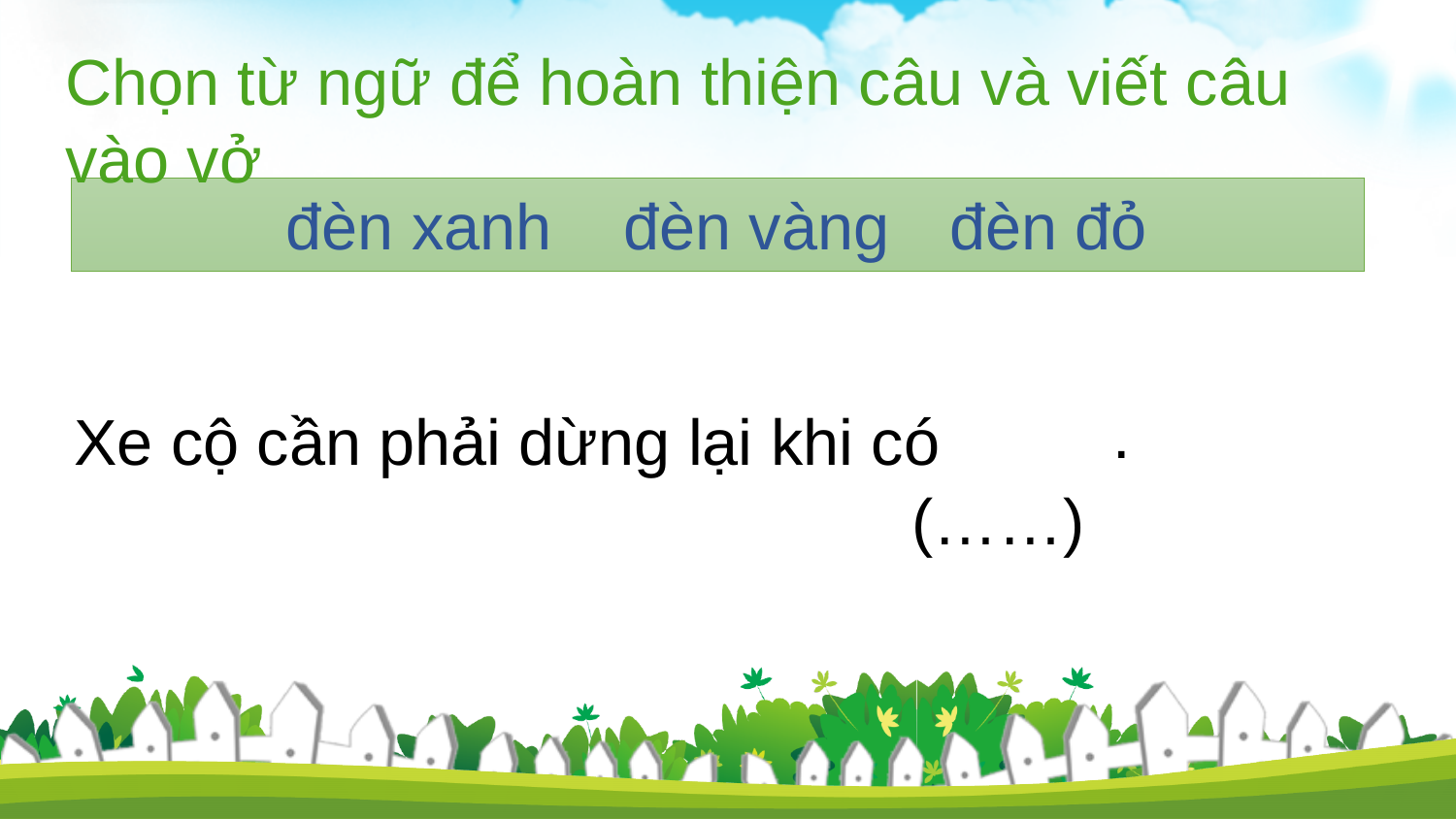

Chọn từ ngữ để hoàn thiện câu và viết câu vào vở

       đèn xanh    đèn vàng
đèn đỏ
.
Xe cộ cần phải dừng lại khi có
  (……)